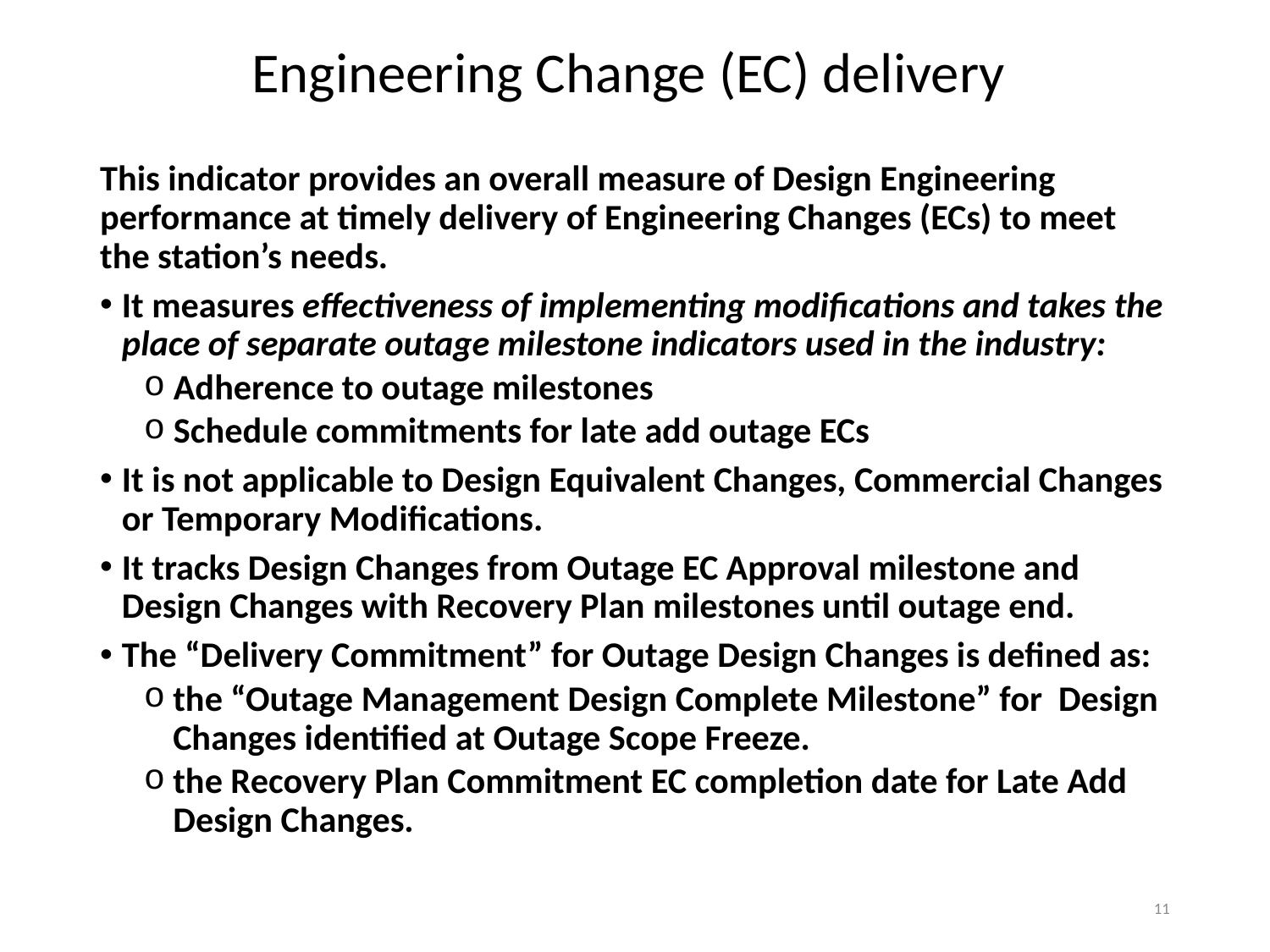

# Engineering Change (EC) delivery
This indicator provides an overall measure of Design Engineering performance at timely delivery of Engineering Changes (ECs) to meet the station’s needs.
It measures effectiveness of implementing modifications and takes the place of separate outage milestone indicators used in the industry:
 Adherence to outage milestones
 Schedule commitments for late add outage ECs
It is not applicable to Design Equivalent Changes, Commercial Changes or Temporary Modifications.
It tracks Design Changes from Outage EC Approval milestone and Design Changes with Recovery Plan milestones until outage end.
The “Delivery Commitment” for Outage Design Changes is defined as:
the “Outage Management Design Complete Milestone” for  Design Changes identified at Outage Scope Freeze.
the Recovery Plan Commitment EC completion date for Late Add Design Changes.

11